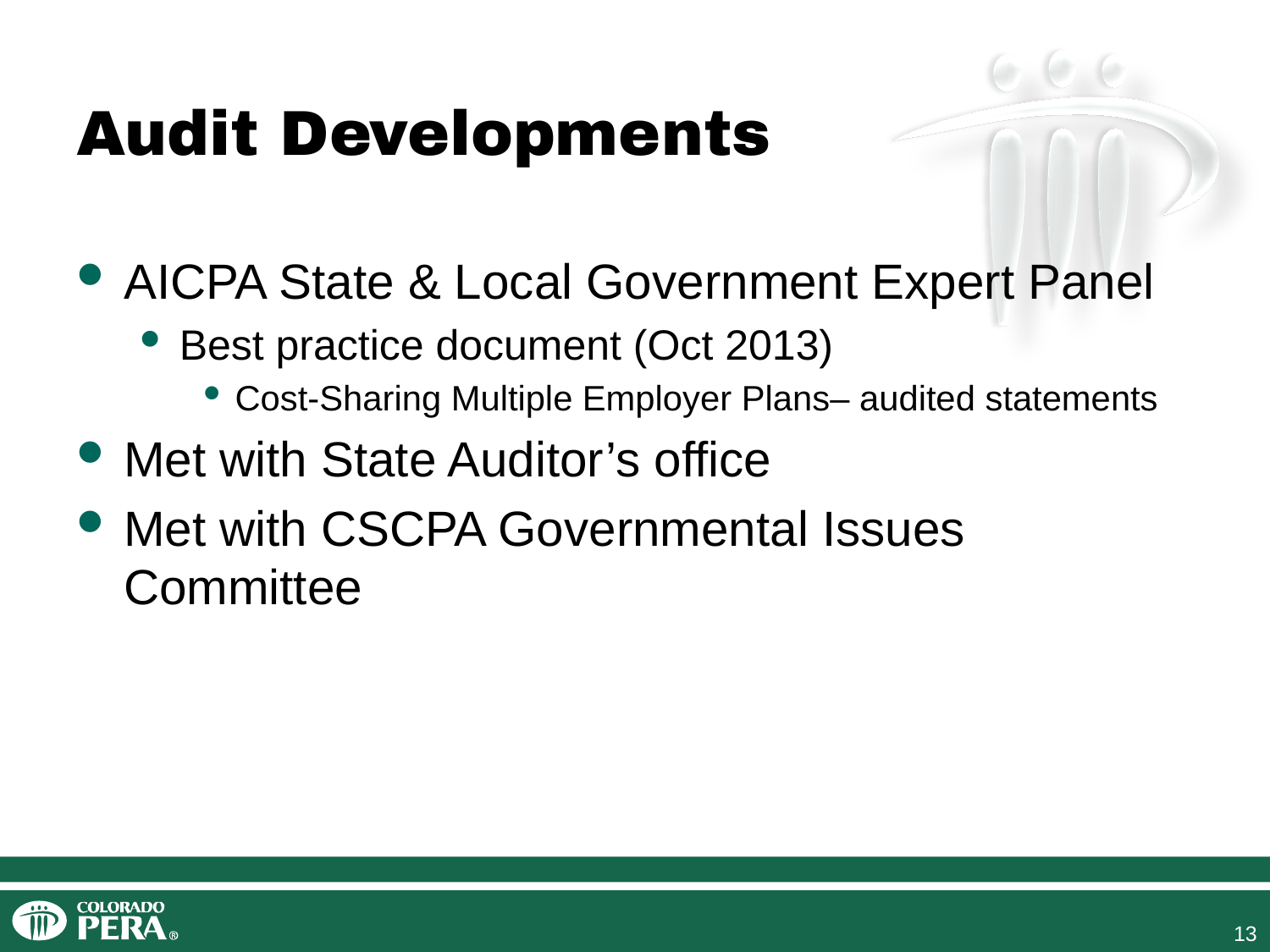

# Audit Developments
AICPA State & Local Government Expert Panel
Best practice document (Oct 2013)
Cost-Sharing Multiple Employer Plans– audited statements
Met with State Auditor’s office
Met with CSCPA Governmental Issues Committee

13